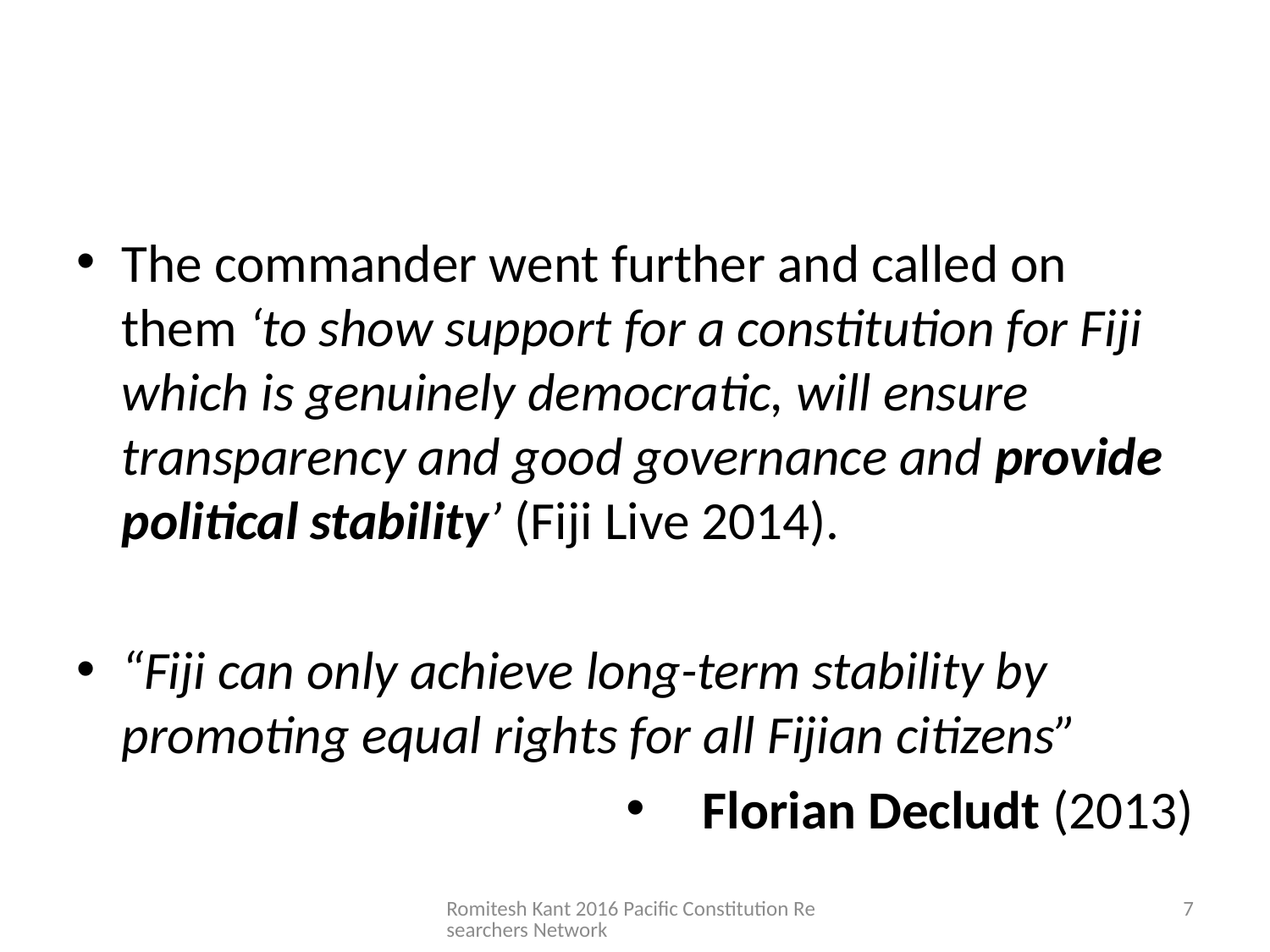

#
The commander went further and called on them ‘to show support for a constitution for Fiji which is genuinely democratic, will ensure transparency and good governance and provide political stability’ (Fiji Live 2014).

“Fiji can only achieve long-term stability by promoting equal rights for all Fijian citizens”
Florian Decludt (2013)
Romitesh Kant 2016 Pacific Constitution Researchers Network
7